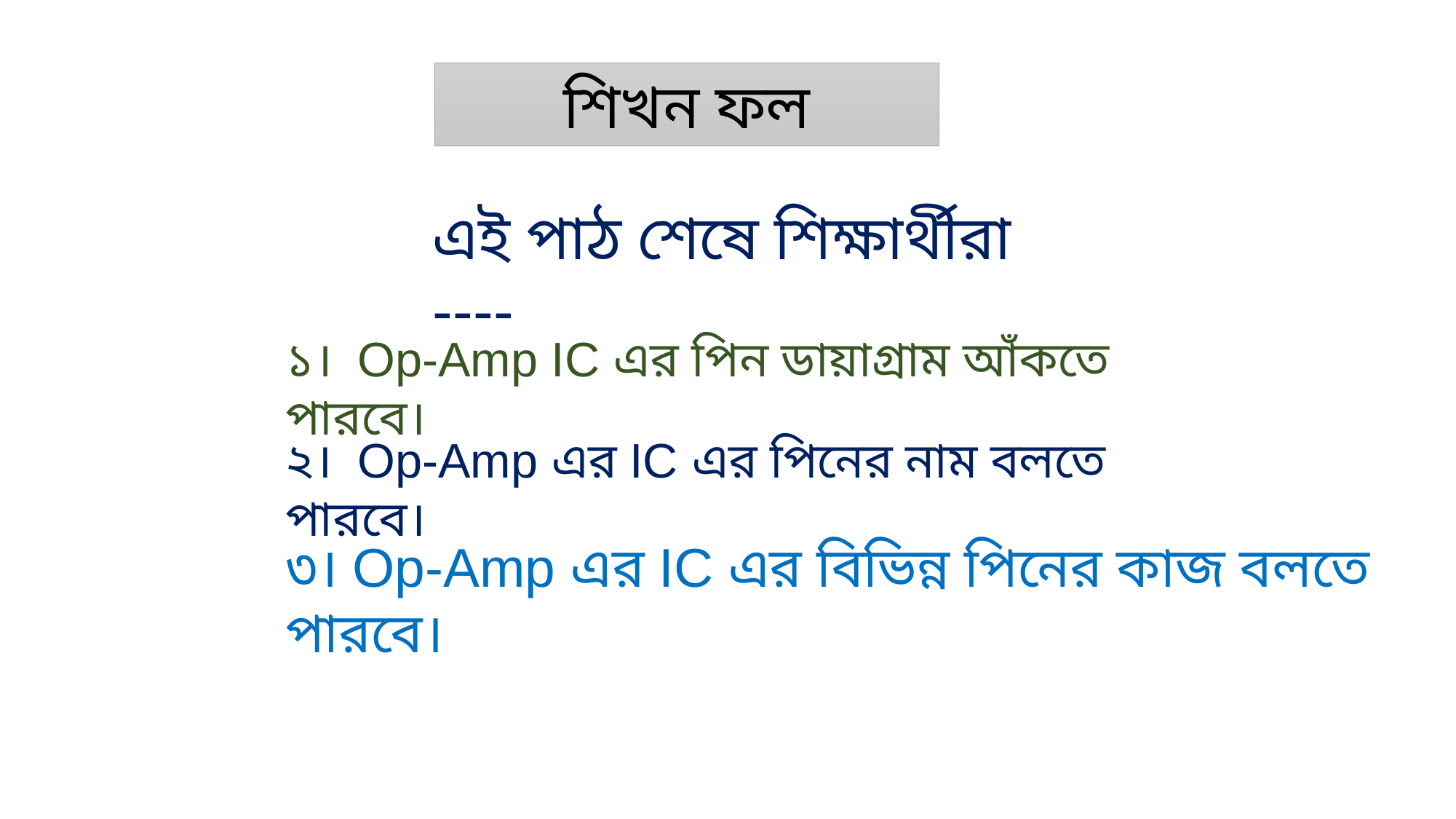

শিখন ফল
এই পাঠ শেষে শিক্ষার্থীরা ----
১।  Op-Amp IC এর পিন ডায়াগ্রাম আঁকতে পারবে।
২।  Op-Amp এর IC এর পিনের নাম বলতে পারবে।
৩। Op-Amp এর IC এর বিভিন্ন পিনের কাজ বলতে পারবে।